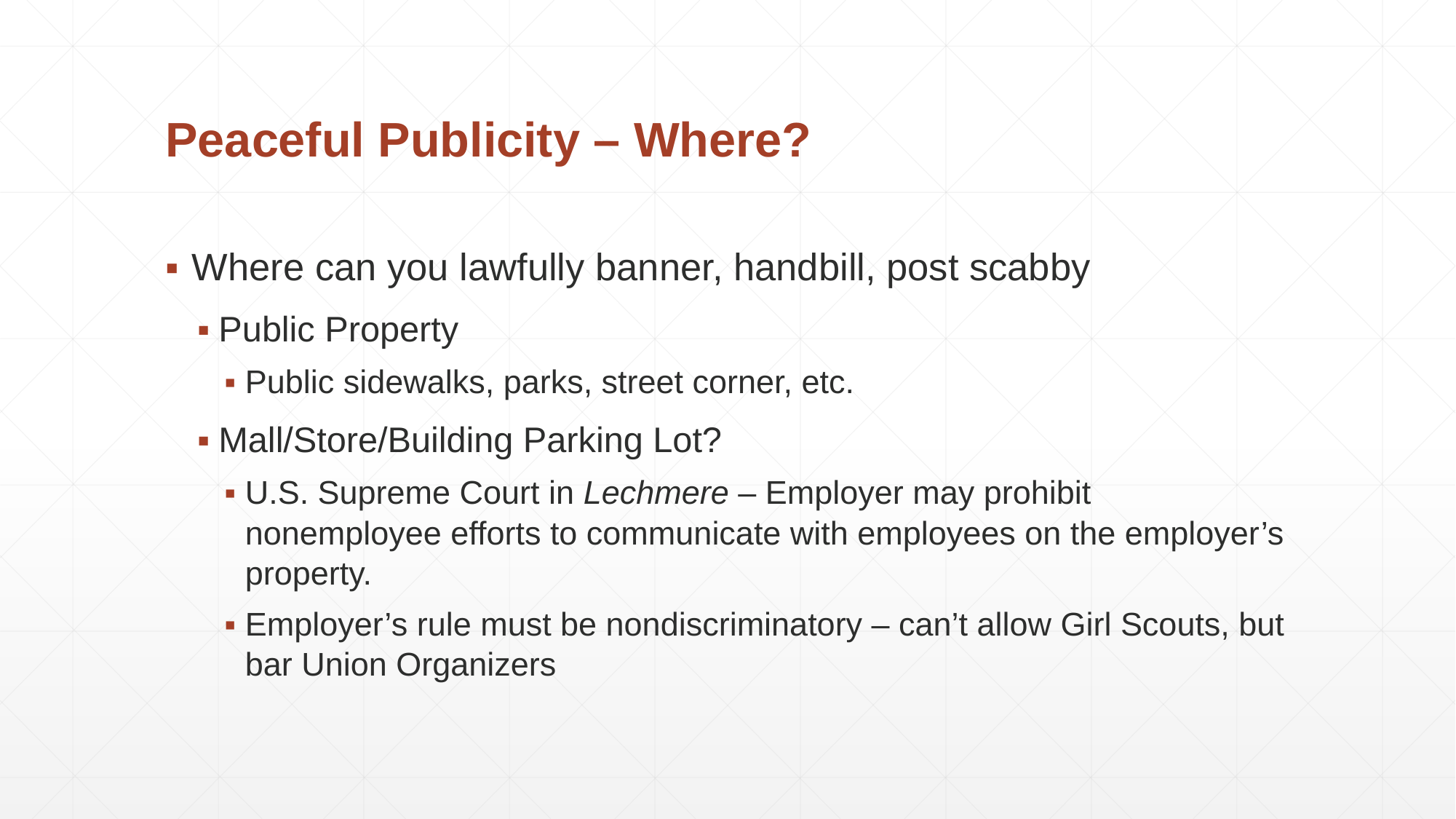

Where can you lawfully banner, handbill, post scabby
Public Property
Public sidewalks, parks, street corner, etc.
Mall/Store/Building Parking Lot?
U.S. Supreme Court in Lechmere – Employer may prohibit nonemployee efforts to communicate with employees on the employer’s property.
Employer’s rule must be nondiscriminatory – can’t allow Girl Scouts, but bar Union Organizers

Peaceful Publicity – Where?